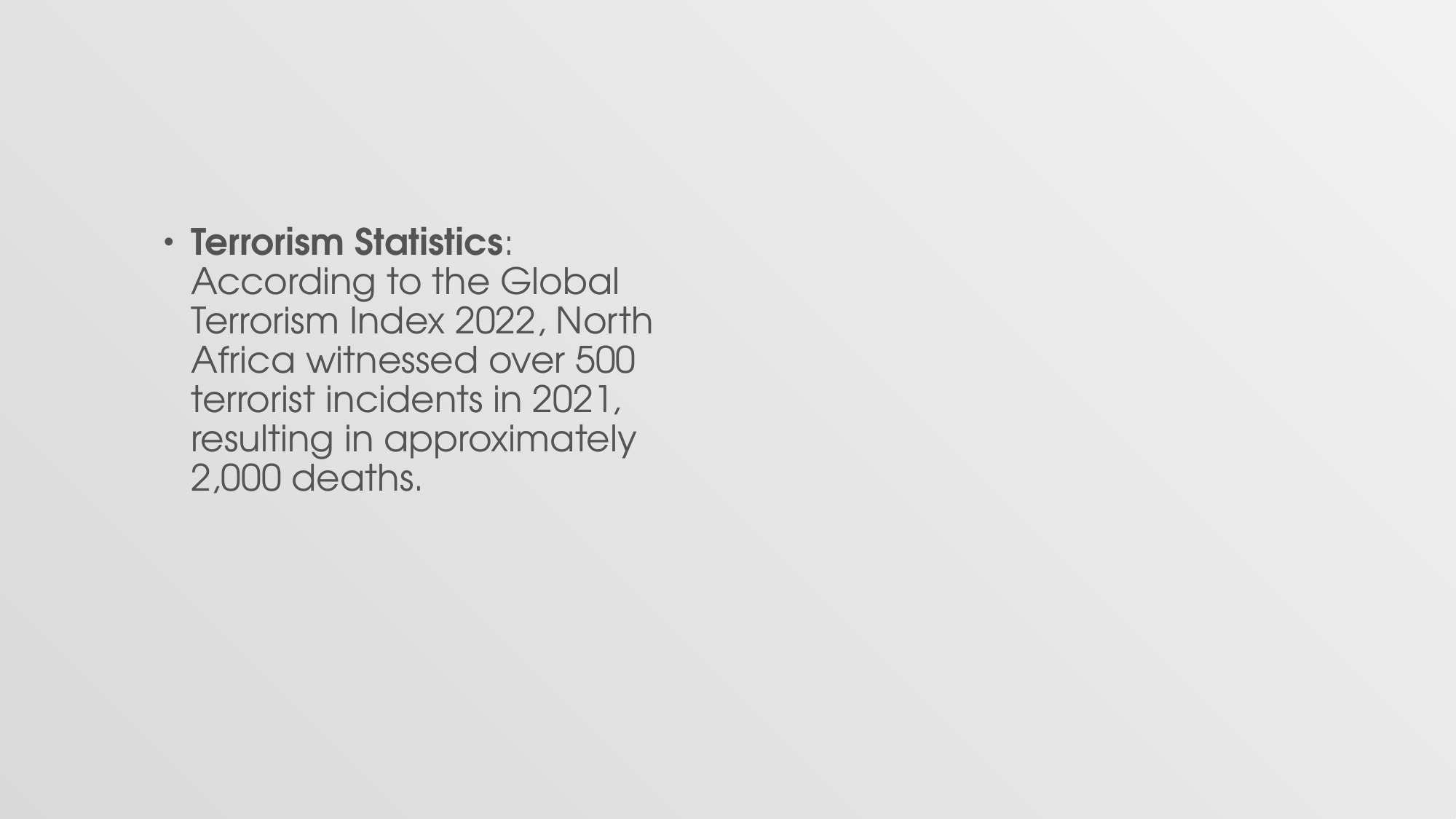

#
Terrorism Statistics: According to the Global Terrorism Index 2022, North Africa witnessed over 500 terrorist incidents in 2021, resulting in approximately 2,000 deaths.